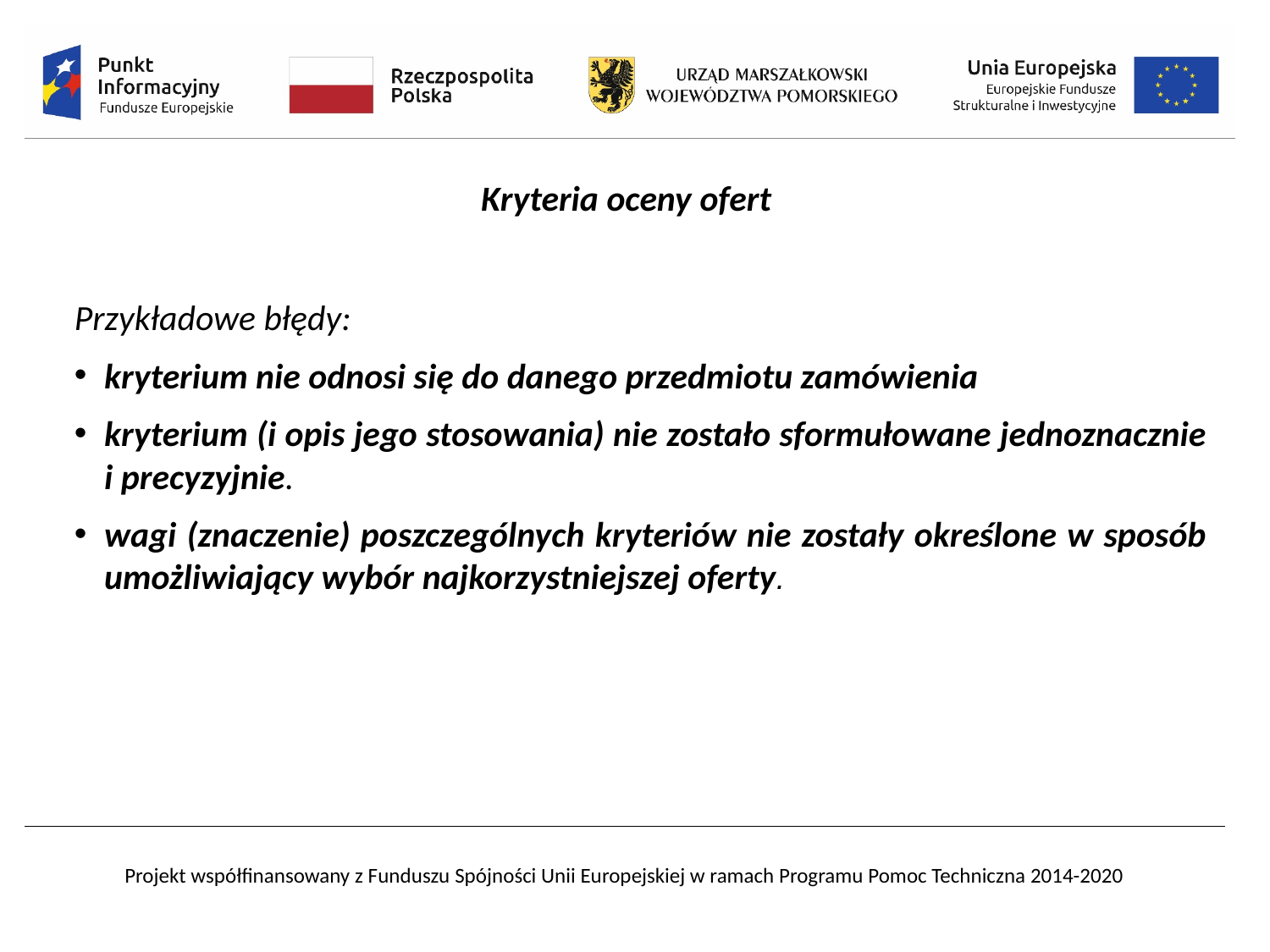

Kryteria oceny ofert

Przykładowe błędy:
kryterium nie odnosi się do danego przedmiotu zamówienia
kryterium (i opis jego stosowania) nie zostało sformułowane jednoznacznie i precyzyjnie.
wagi (znaczenie) poszczególnych kryteriów nie zostały określone w sposób umożliwiający wybór najkorzystniejszej oferty.